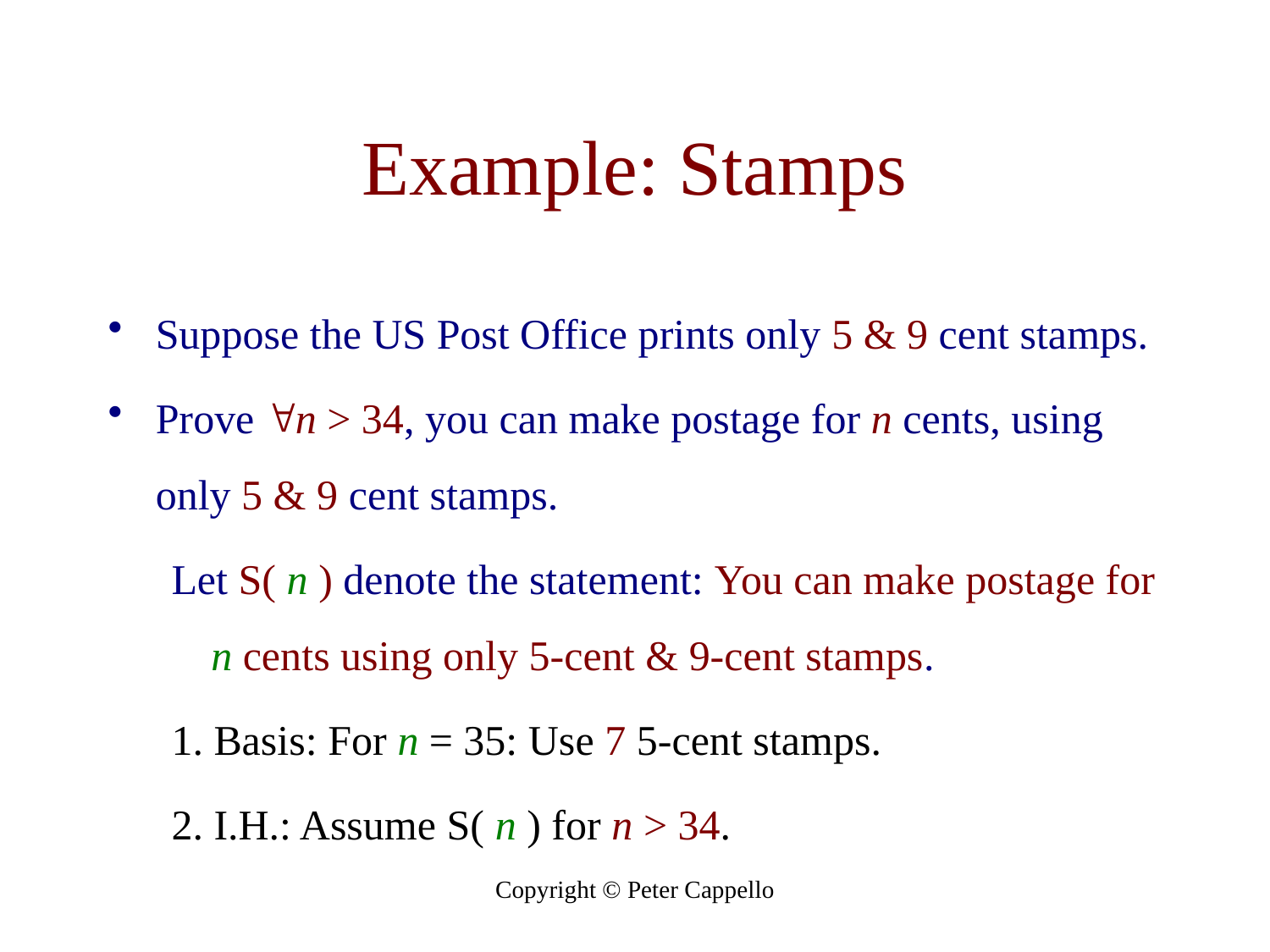

# Example: Stamps
Suppose the US Post Office prints only 5 & 9 cent stamps.
Prove ∀n > 34, you can make postage for n cents, using only 5 & 9 cent stamps.
Let S( n ) denote the statement: You can make postage for n cents using only 5-cent & 9-cent stamps.
1. Basis: For n = 35: Use 7 5-cent stamps.
2. I.H.: Assume S( n ) for n > 34.
Copyright © Peter Cappello